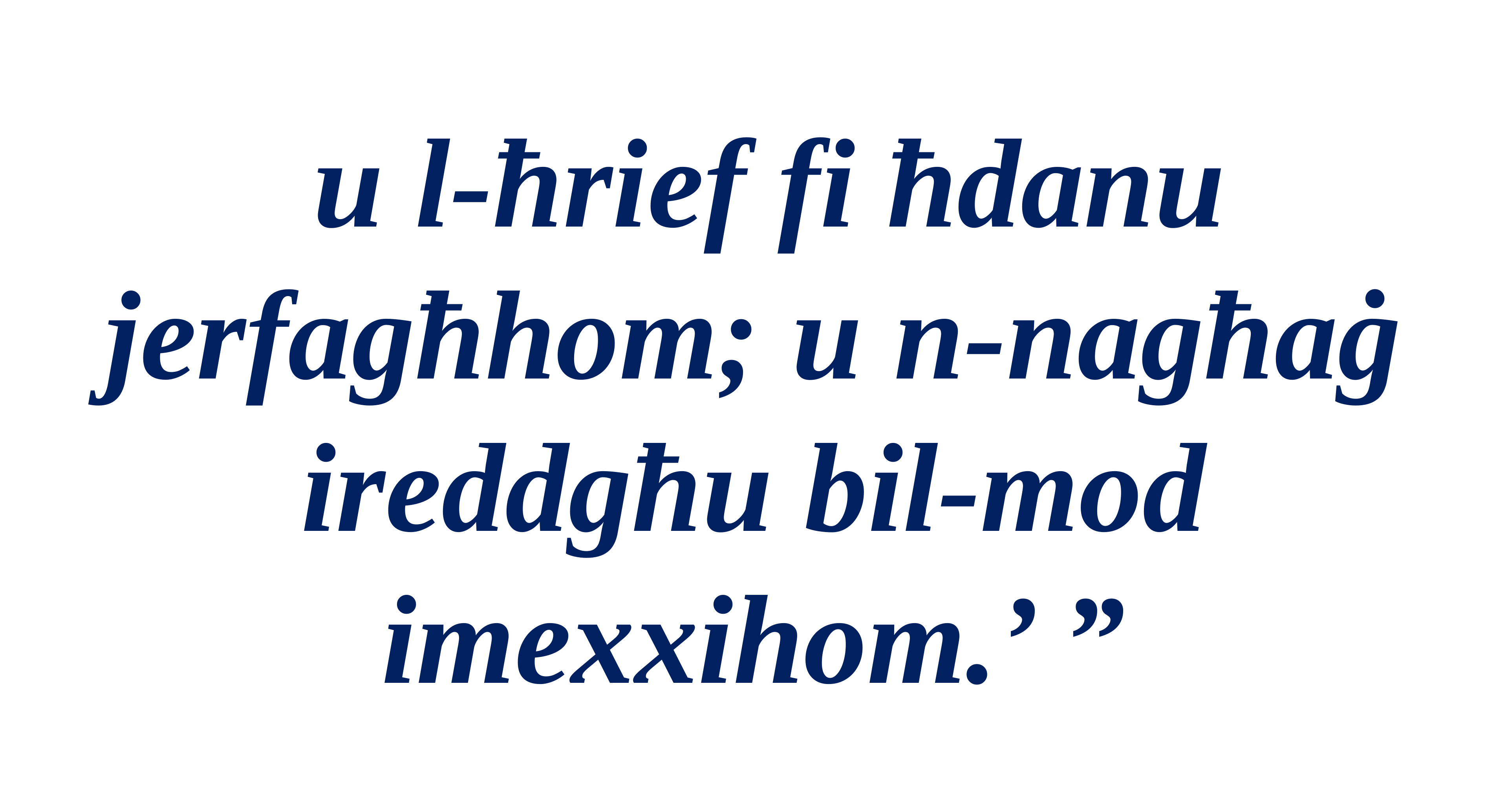

u l-ħrief fi ħdanu jerfagħhom; u n-nagħaġ
ireddgħu bil-mod imexxihom.’ ”